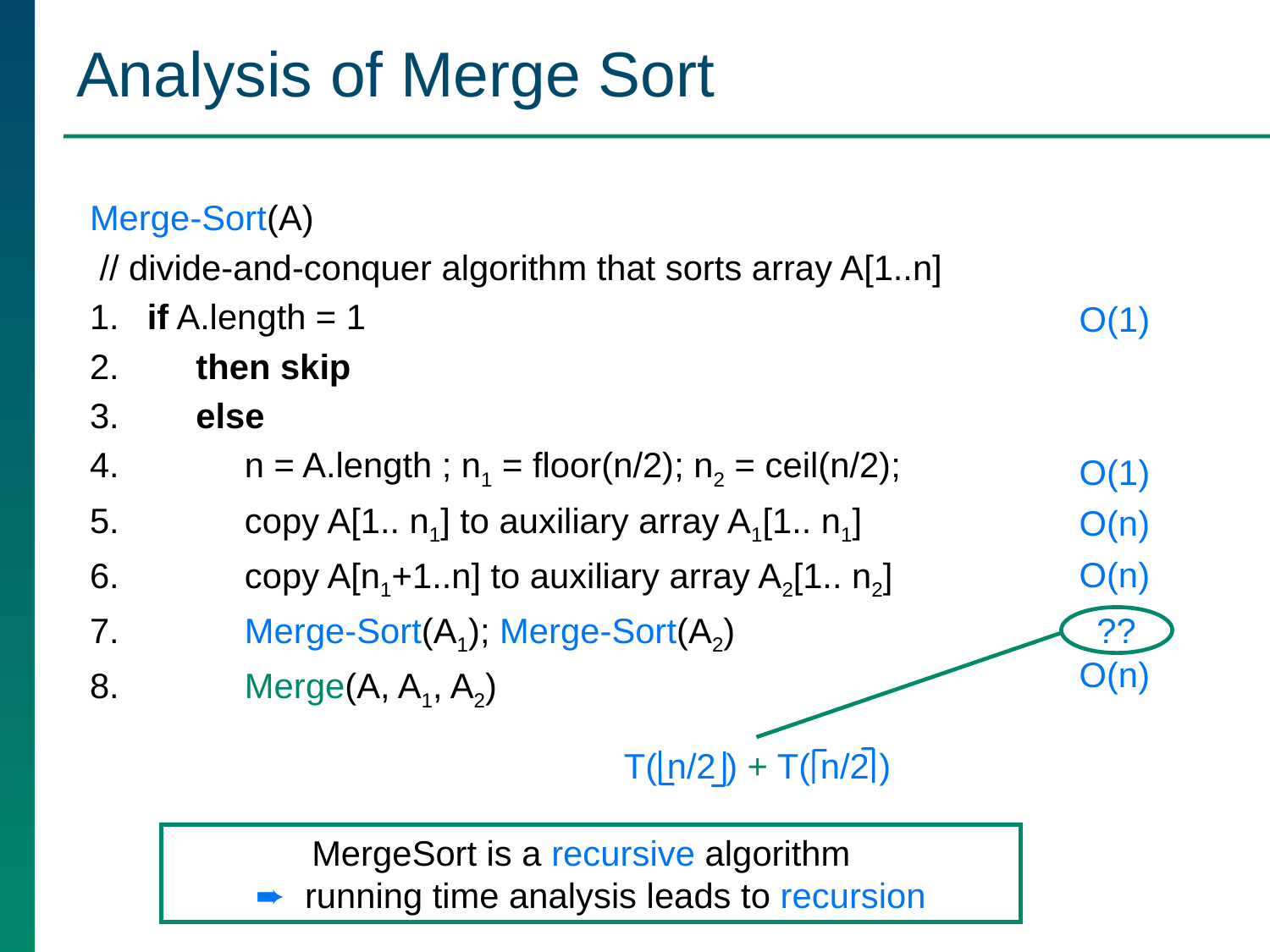

# Analysis of Merge Sort
Merge-Sort(A)
 // divide-and-conquer algorithm that sorts array A[1..n]
 if A.length = 1
      then skip
      else
           n = A.length ; n1 = floor(n/2); n2 = ceil(n/2);
           copy A[1.. n1] to auxiliary array A1[1.. n1]
           copy A[n1+1..n] to auxiliary array A2[1.. n2]
           Merge-Sort(A1); Merge-Sort(A2)
           Merge(A, A1, A2)
O(1)
O(1)
O(n)
O(n)
??

O(n)
T( n/2 ) + T( n/2 )

MergeSort is a recursive algorithm
➨  running time analysis leads to recursion